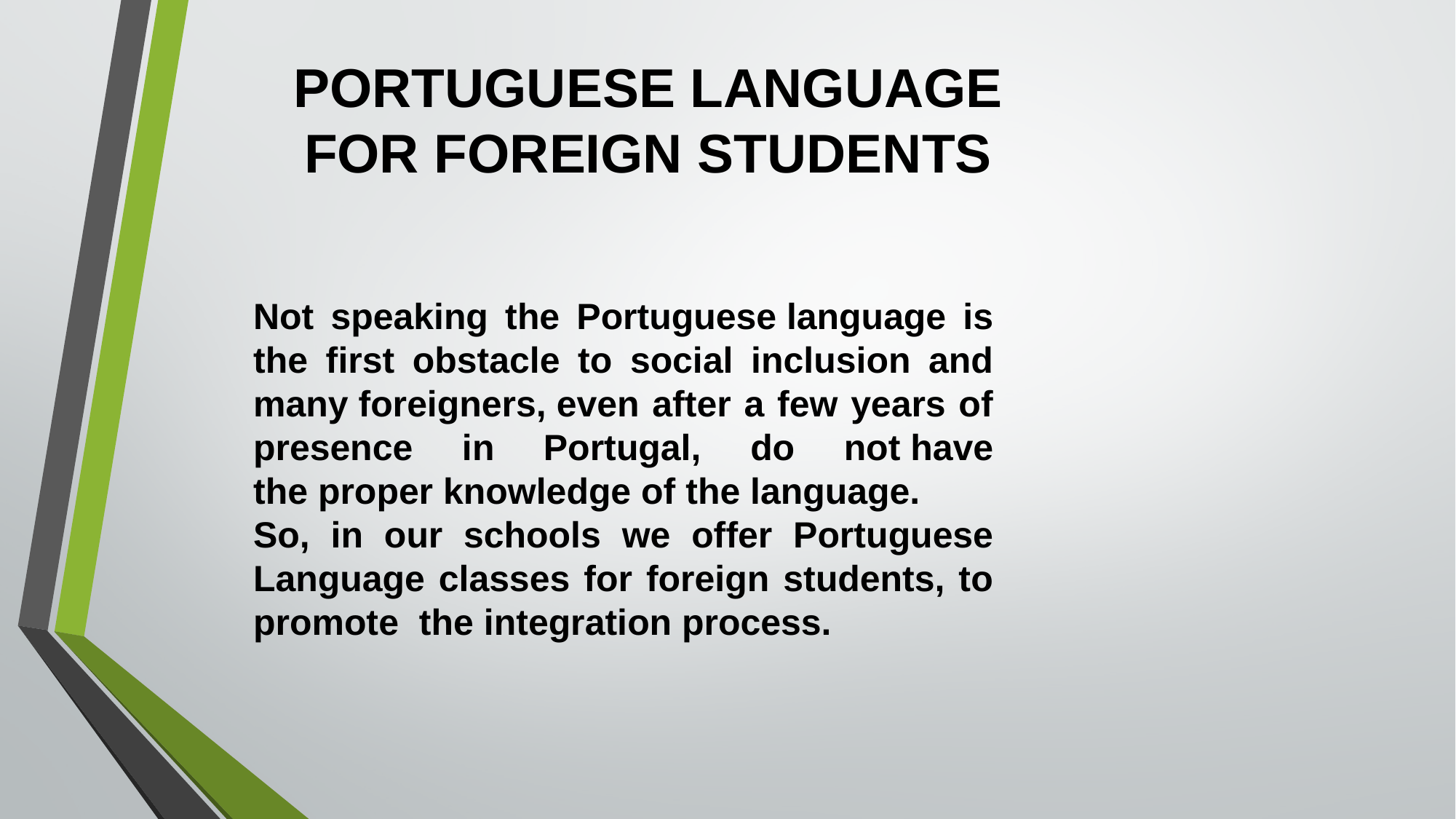

PORTUGUESE LANGUAGE FOR FOREIGN STUDENTS

Not speaking the Portuguese language is the first obstacle to social inclusion and many foreigners, even after a few years of presence in Portugal, do not have the proper knowledge of the language.
So, in our schools we offer Portuguese Language classes for foreign students, to promote  the integration process.